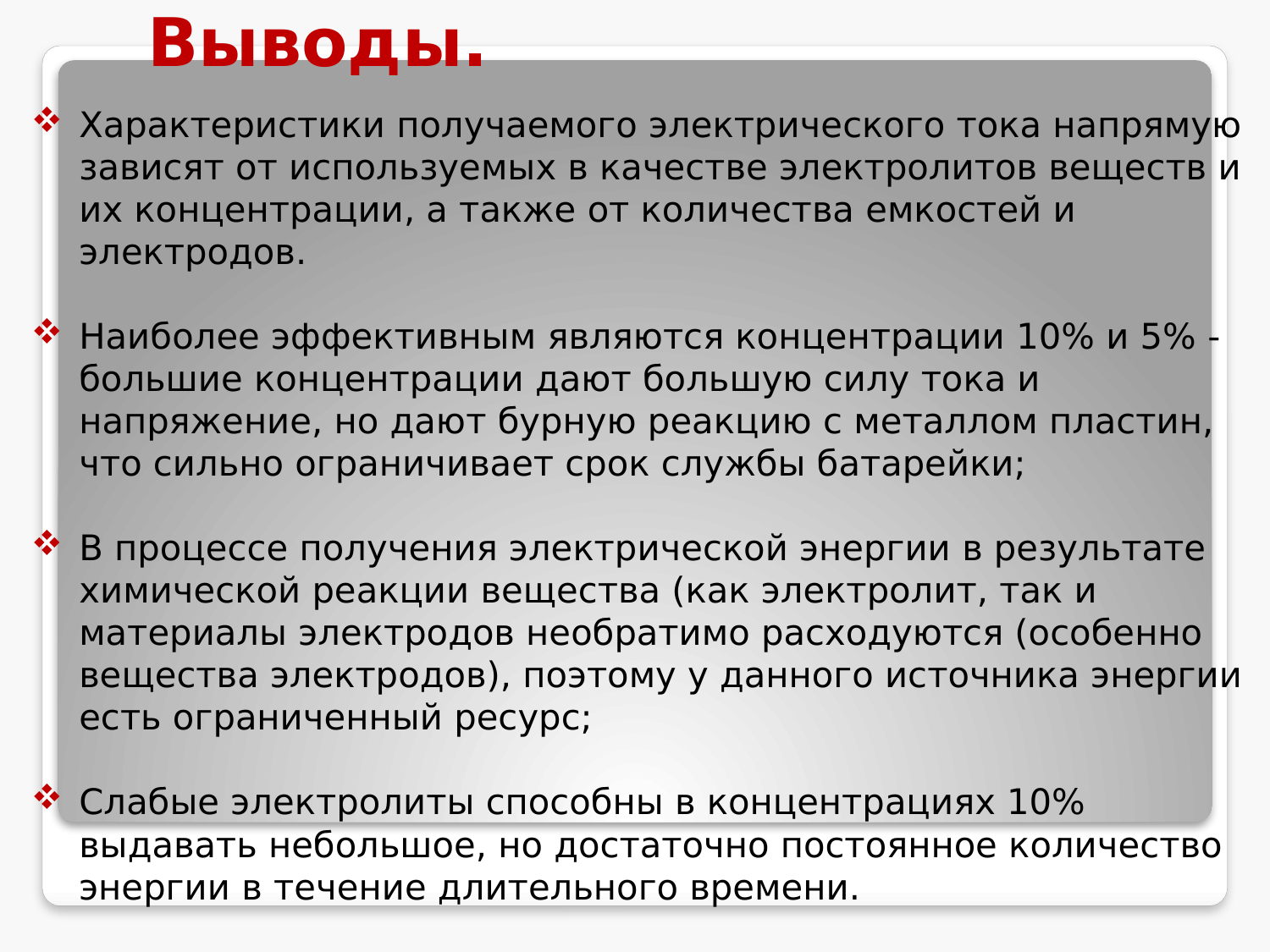

# Выводы.
Характеристики получаемого электрического тока напрямую зависят от используемых в качестве электролитов веществ и их концентрации, а также от количества емкостей и электродов.

Наиболее эффективным являются концентрации 10% и 5% - большие концентрации дают большую силу тока и напряжение, но дают бурную реакцию с металлом пластин, что сильно ограничивает срок службы батарейки;

В процессе получения электрической энергии в результате химической реакции вещества (как электролит, так и материалы электродов необратимо расходуются (особенно вещества электродов), поэтому у данного источника энергии есть ограниченный ресурс;

Слабые электролиты способны в концентрациях 10% выдавать небольшое, но достаточно постоянное количество энергии в течение длительного времени.